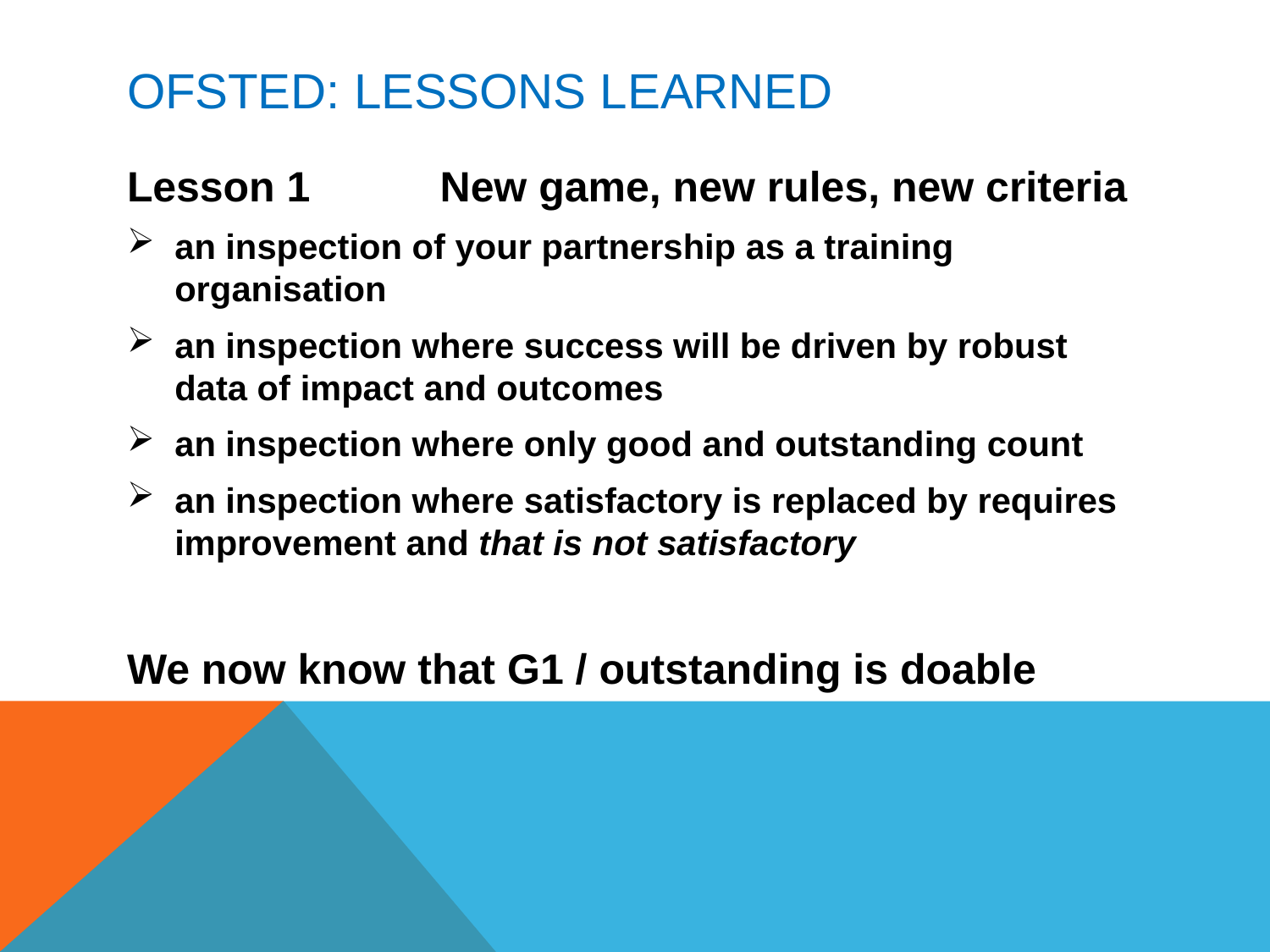

# Ofsted: Lessons learned
Lesson 1           New game, new rules, new criteria
an inspection of your partnership as a training organisation
an inspection where success will be driven by robust data of impact and outcomes
an inspection where only good and outstanding count
an inspection where satisfactory is replaced by requires improvement and that is not satisfactory

We now know that G1 / outstanding is doable